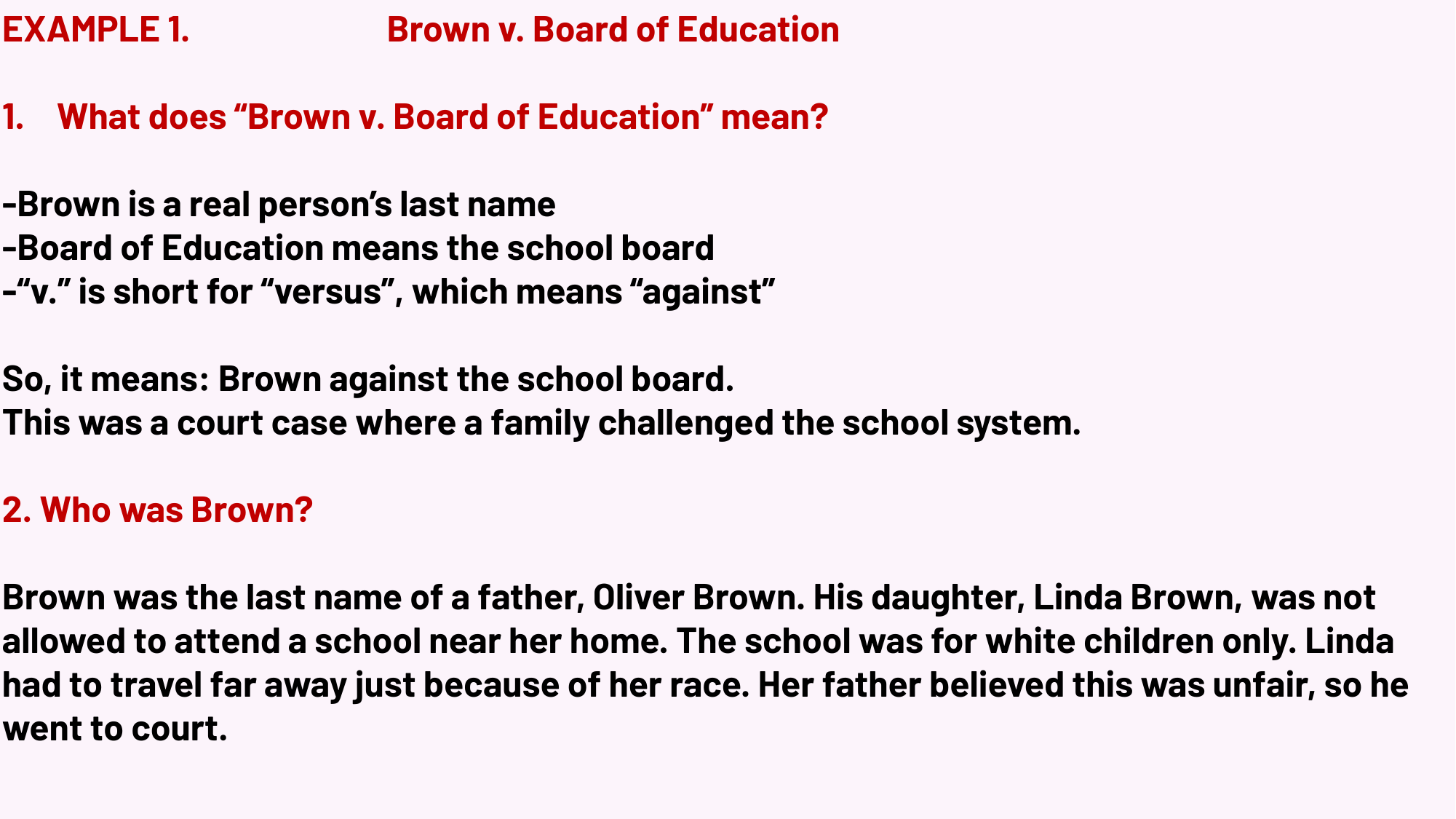

EXAMPLE 1.                           Brown v. Board of Education

What does “Brown v. Board of Education” mean?

-Brown is a real person’s last name
-Board of Education means the school board
-“v.” is short for “versus”, which means “against”

So, it means: Brown against the school board.
This was a court case where a family challenged the school system.

2. Who was Brown?

Brown was the last name of a father, Oliver Brown. His daughter, Linda Brown, was not allowed to attend a school near her home. The school was for white children only. Linda had to travel far away just because of her race. Her father believed this was unfair, so he went to court.